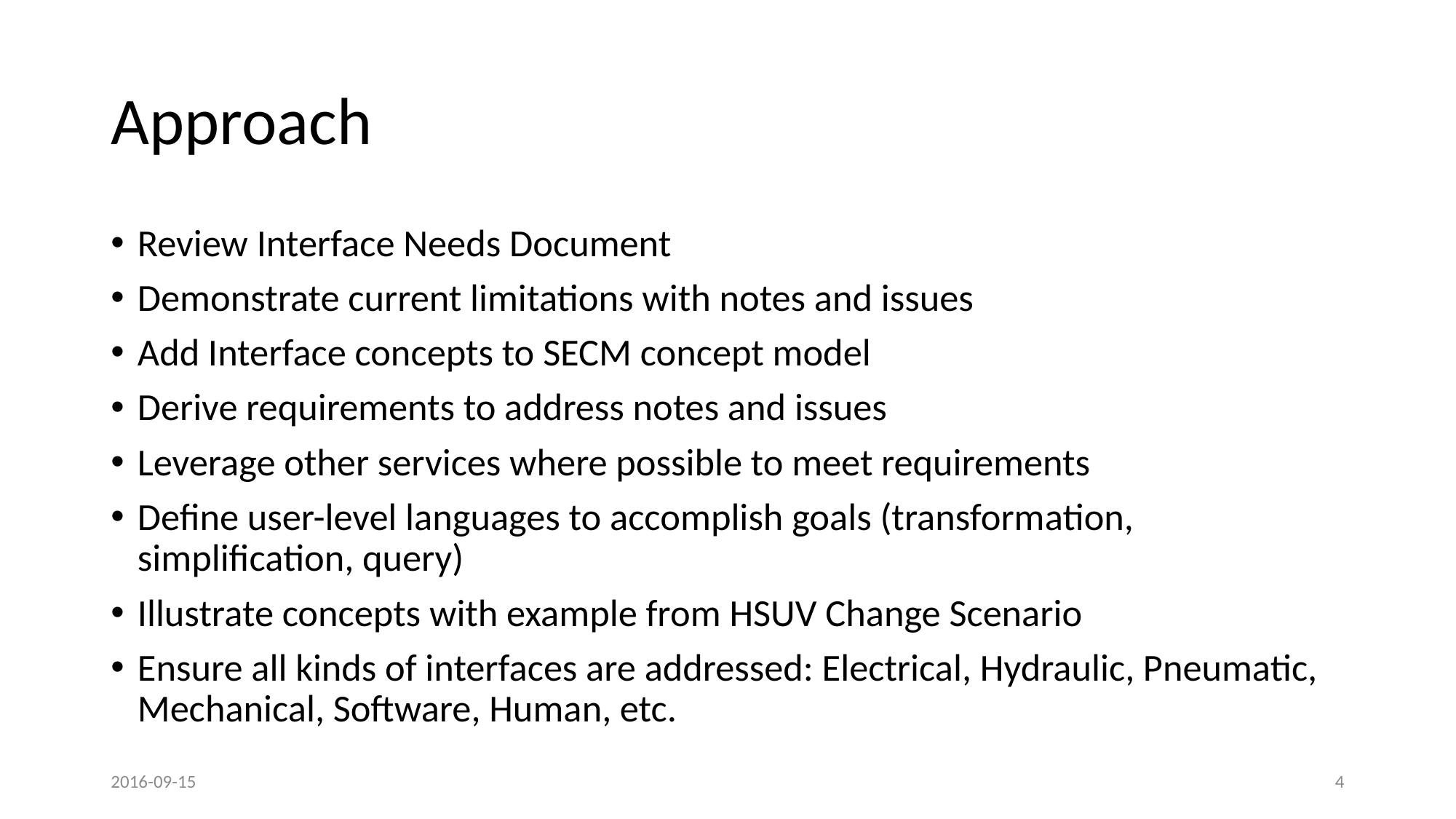

# Approach
Review Interface Needs Document
Demonstrate current limitations with notes and issues
Add Interface concepts to SECM concept model
Derive requirements to address notes and issues
Leverage other services where possible to meet requirements
Define user-level languages to accomplish goals (transformation, simplification, query)
Illustrate concepts with example from HSUV Change Scenario
Ensure all kinds of interfaces are addressed: Electrical, Hydraulic, Pneumatic, Mechanical, Software, Human, etc.

2016-09-15
4